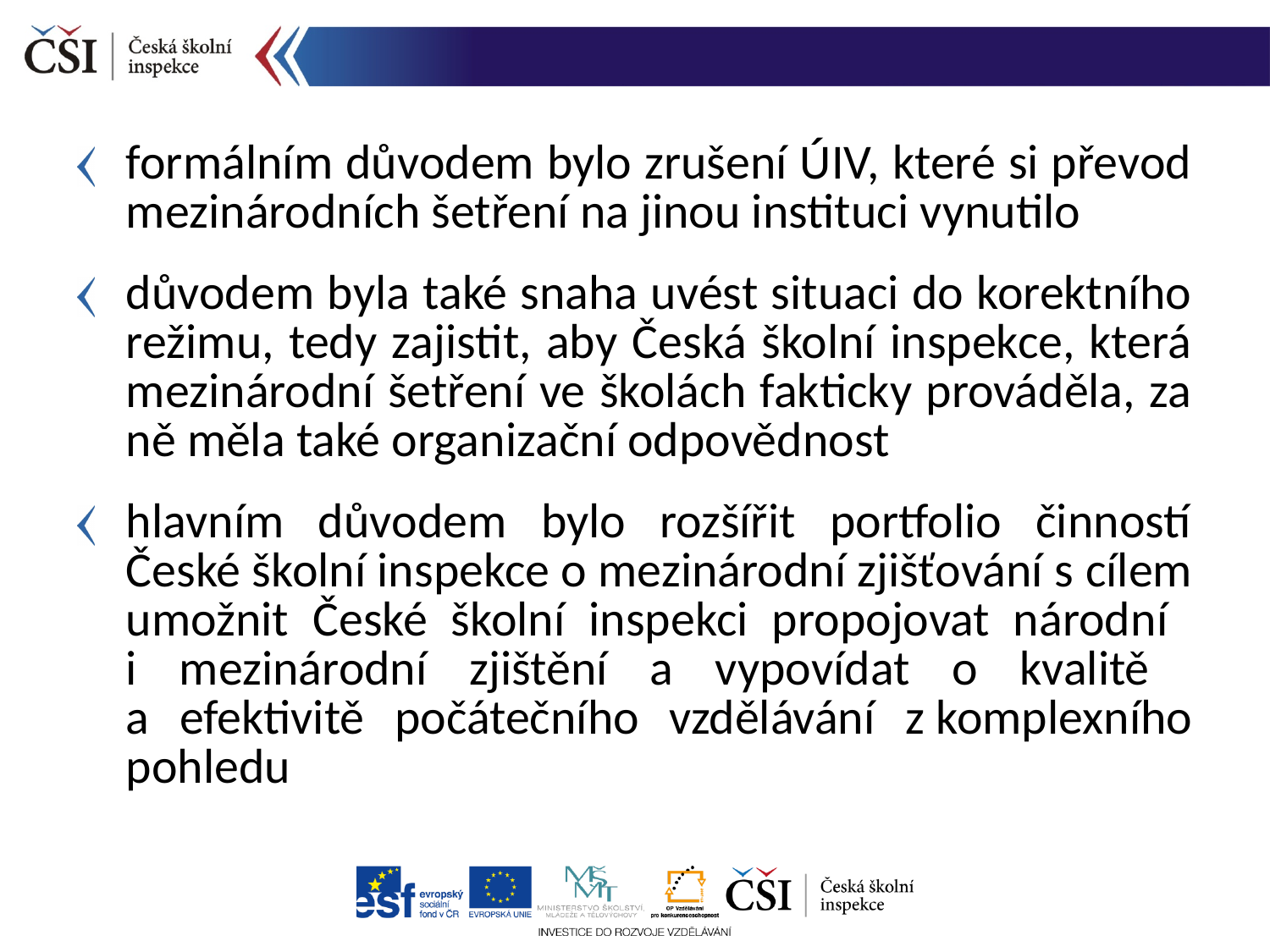

formálním důvodem bylo zrušení ÚIV, které si převod mezinárodních šetření na jinou instituci vynutilo

důvodem byla také snaha uvést situaci do korektního režimu, tedy zajistit, aby Česká školní inspekce, která mezinárodní šetření ve školách fakticky prováděla, za ně měla také organizační odpovědnost

hlavním důvodem bylo rozšířit portfolio činností České školní inspekce o mezinárodní zjišťování s cílem umožnit České školní inspekci propojovat národní
i mezinárodní zjištění a vypovídat o kvalitě
a efektivitě počátečního vzdělávání z komplexního pohledu